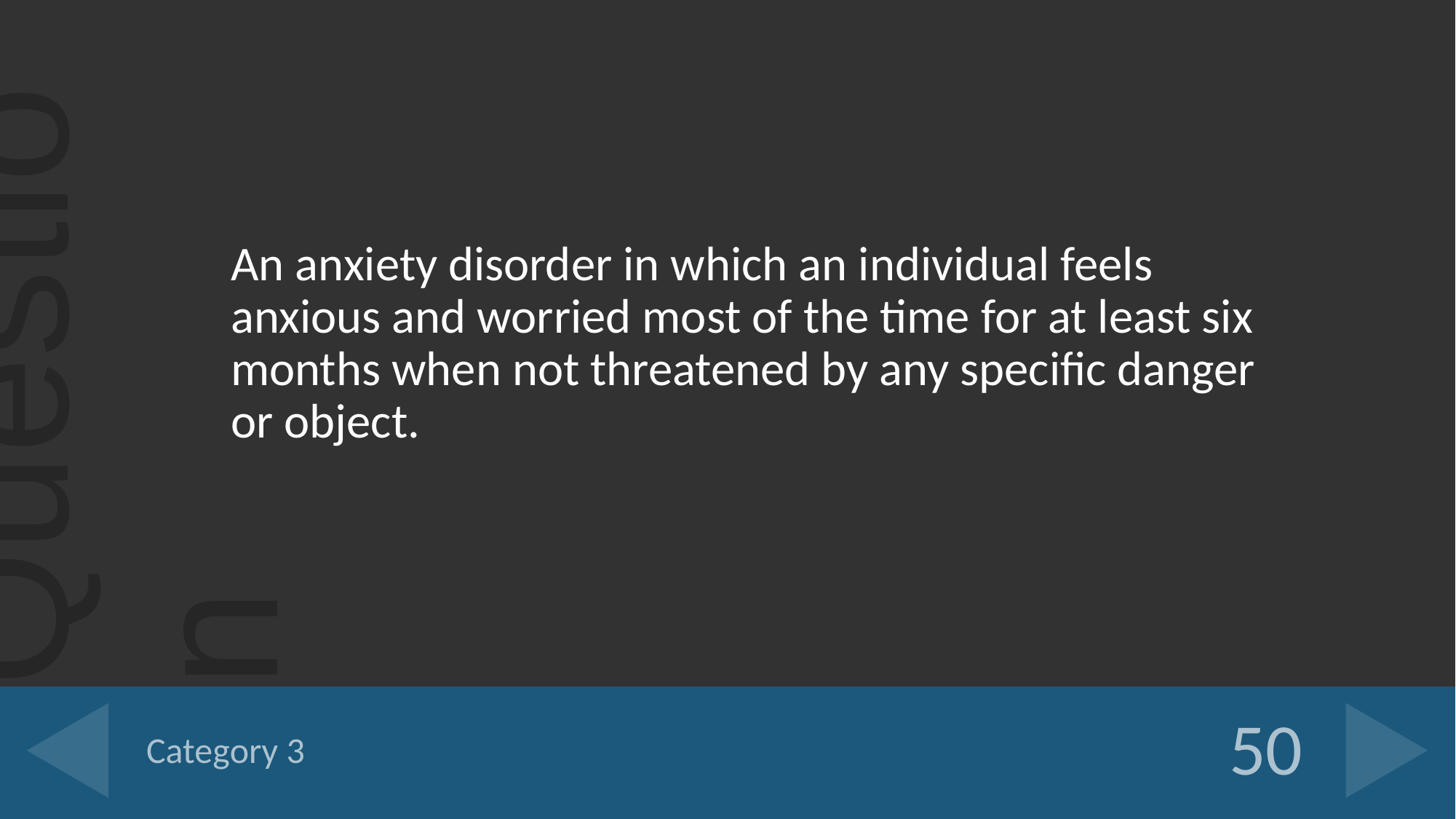

An anxiety disorder in which an individual feels anxious and worried most of the time for at least six months when not threatened by any specific danger or object.
# Category 3
50